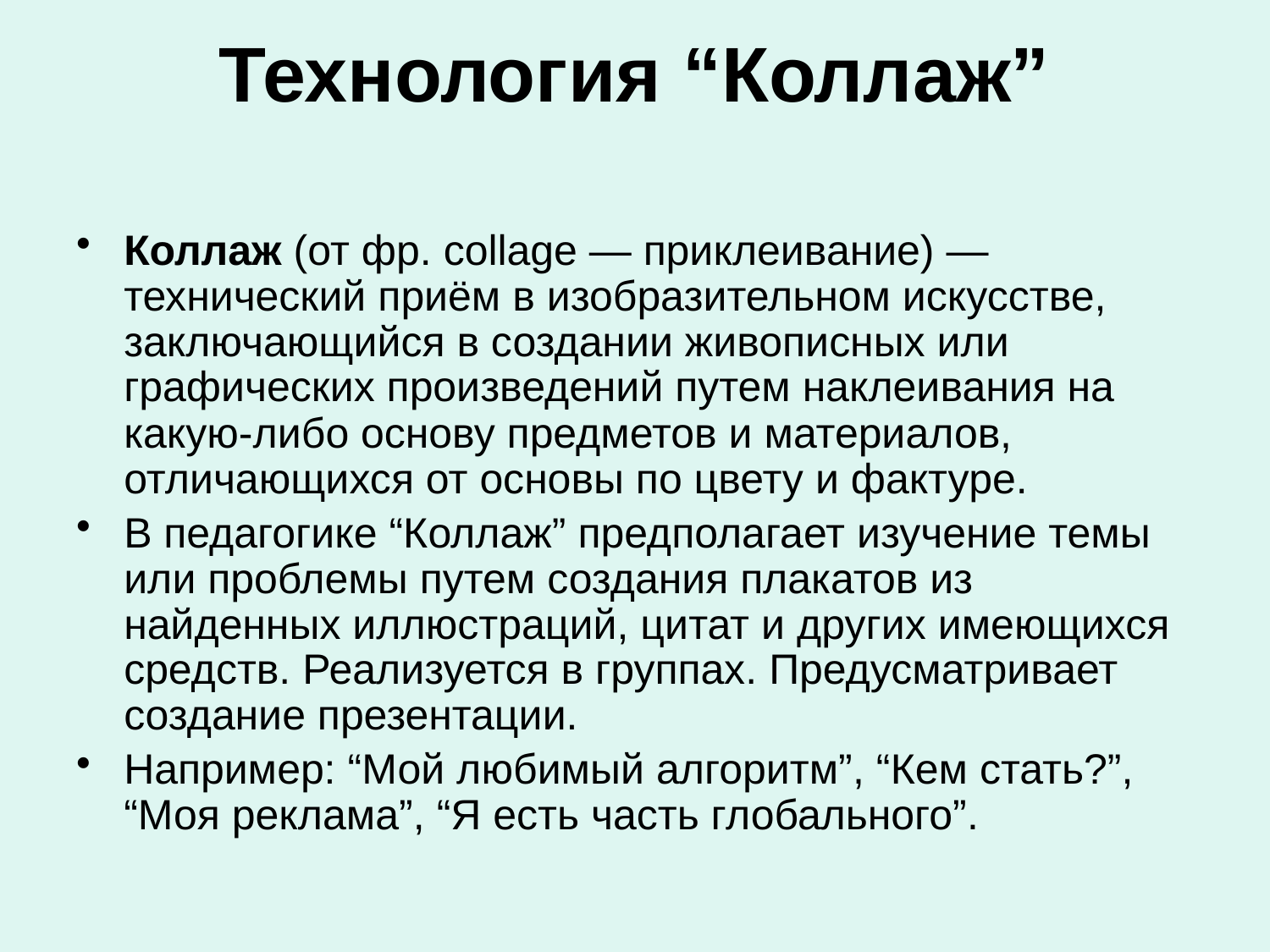

# Технология “Коллаж”
Коллаж (от фр. collage — приклеивание) — технический приём в изобразительном искусстве, заключающийся в создании живописных или графических произведений путем наклеивания на какую-либо основу предметов и материалов, отличающихся от основы по цвету и фактуре.
В педагогике “Коллаж” предполагает изучение темы или проблемы путем создания плакатов из найденных иллюстраций, цитат и других имеющихся средств. Реализуется в группах. Предусматривает создание презентации.
Например: “Мой любимый алгоритм”, “Кем стать?”, “Моя реклама”, “Я есть часть глобального”.